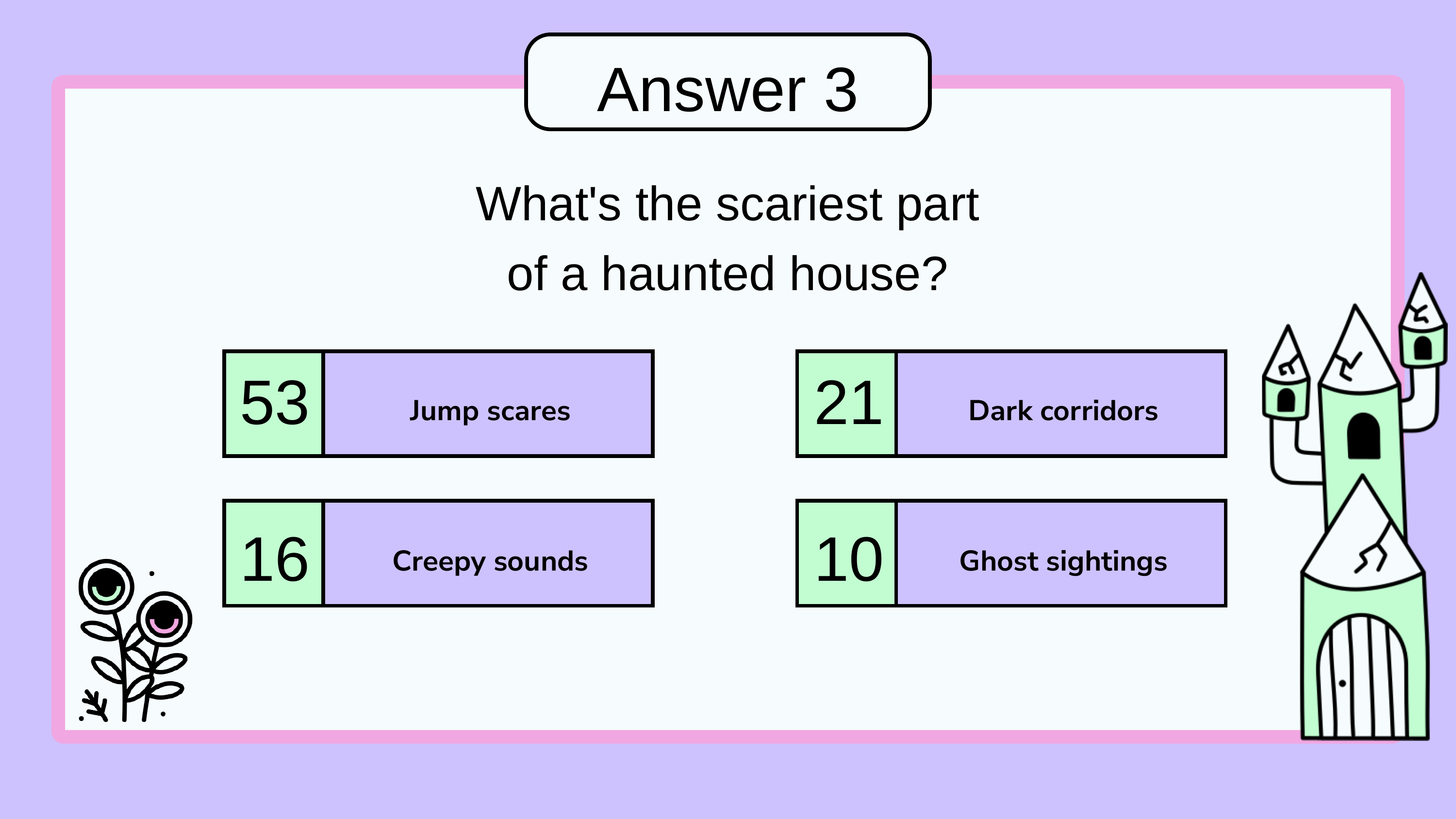

Answer 3

What's the scariest part
of a haunted house?

53
21
Jump scares
Dark corridors

16
10
Creepy sounds
Ghost sightings